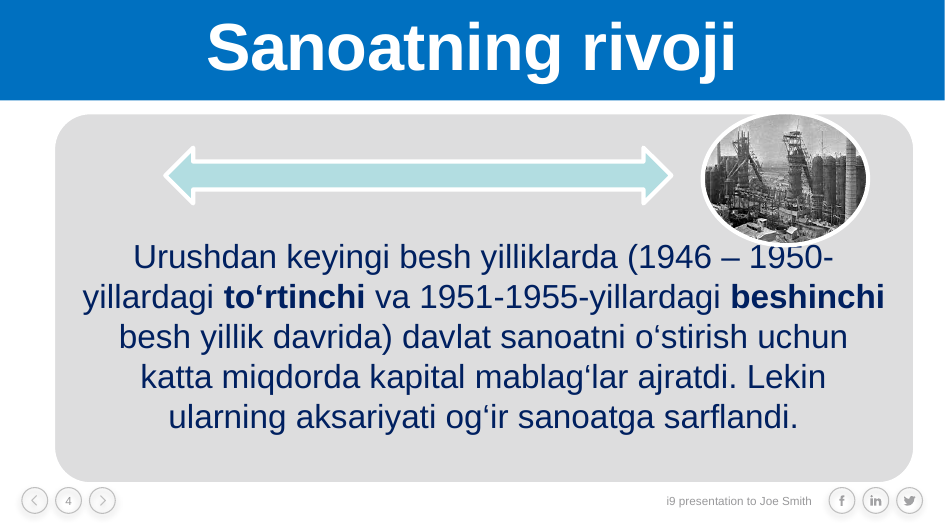

# Sanoatning rivoji
Urushdan keyingi besh yilliklarda (1946 – 1950-yillardagi to‘rtinchi va 1951-1955-yillardagi beshinchi besh yillik davrida) davlat sanoatni o‘stirish uchun katta miqdorda kapital mablag‘lar ajratdi. Lekin ularning aksariyati og‘ir sanoatga sarflandi.